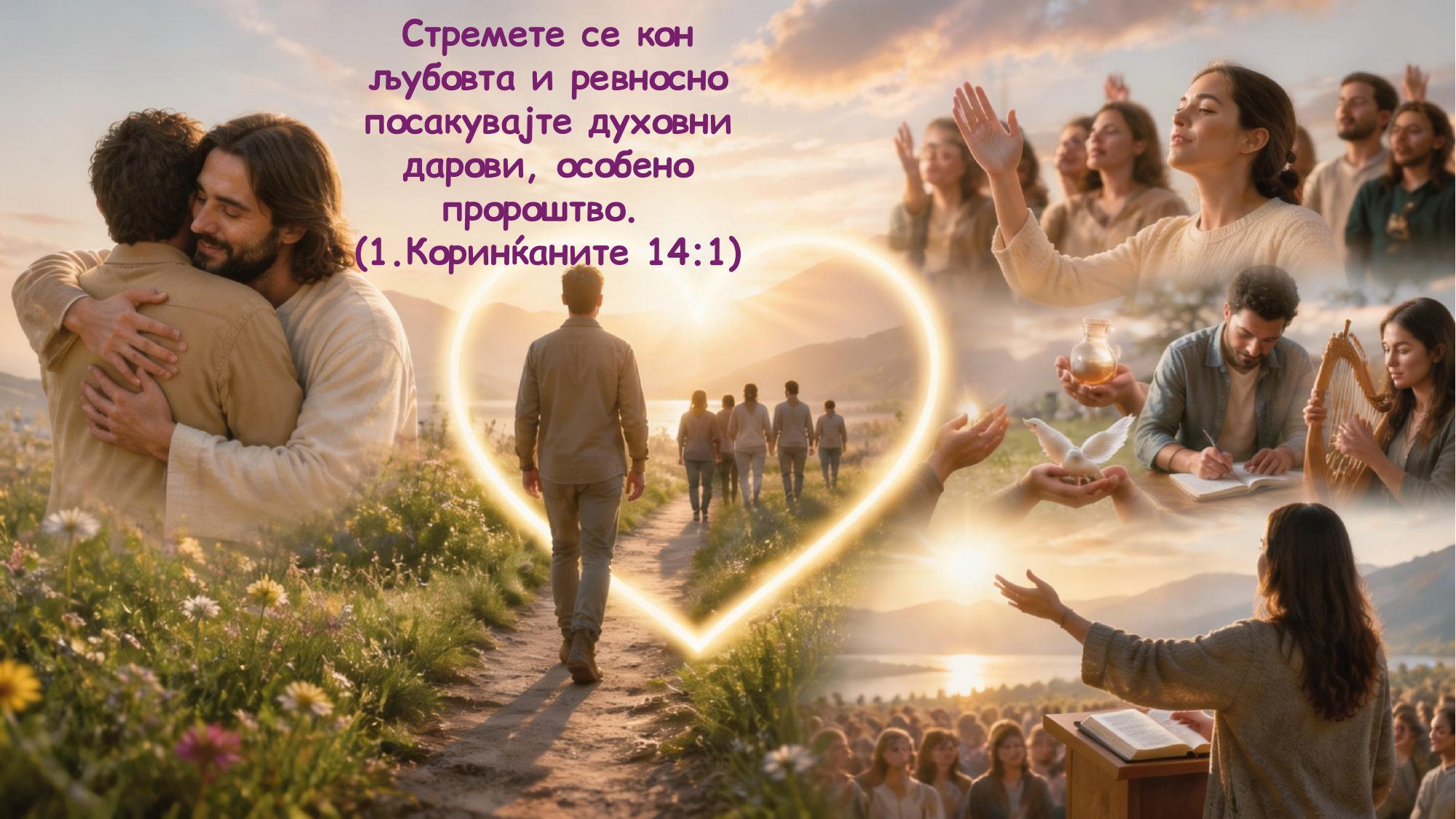

Стремете се кон љубовта и ревносно посакувајте духовни дарови, особено пророштво.
(1.Коринќаните 14:1)